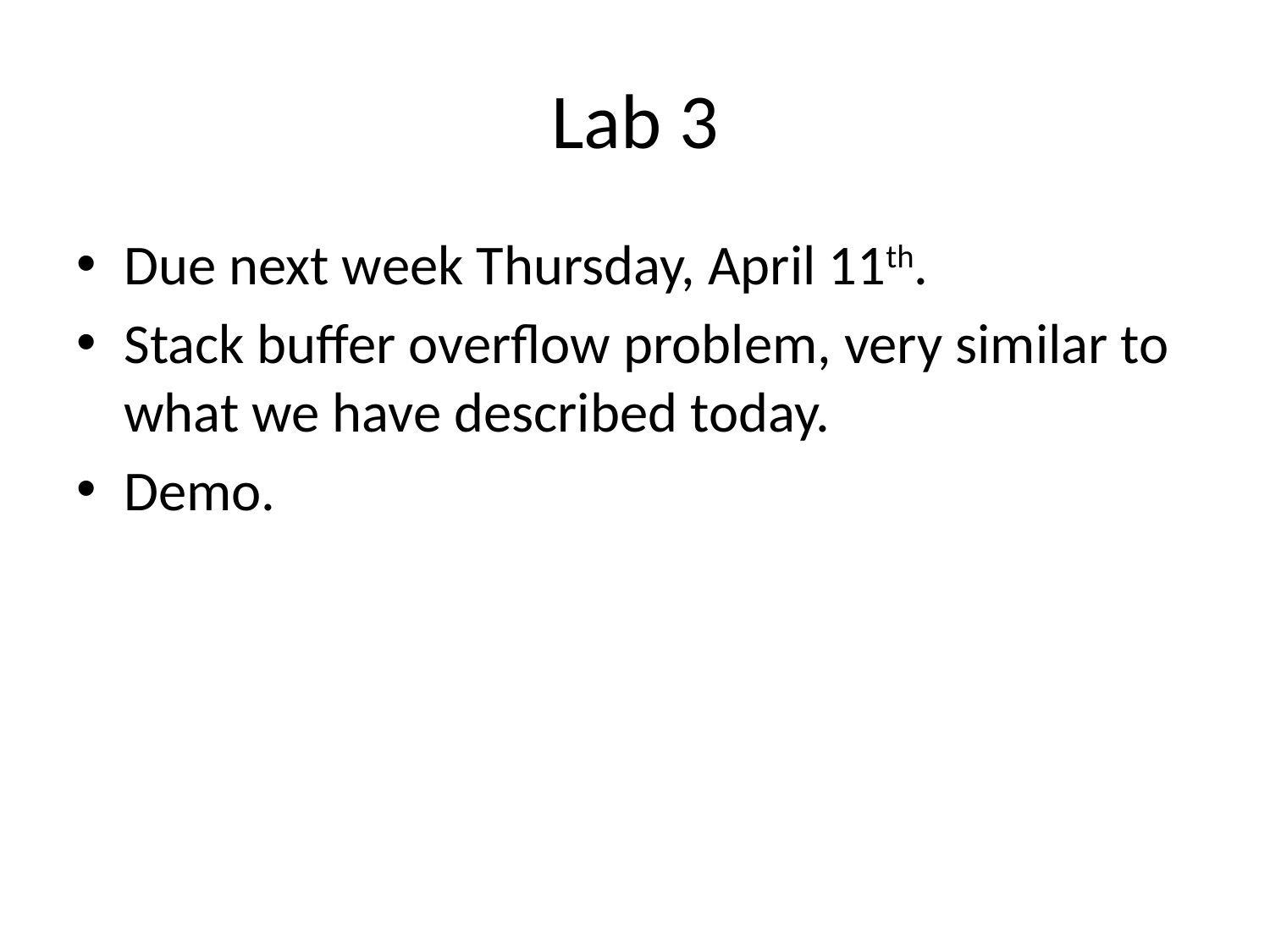

# Lab 3
Due next week Thursday, April 11th.
Stack buffer overflow problem, very similar to what we have described today.
Demo.